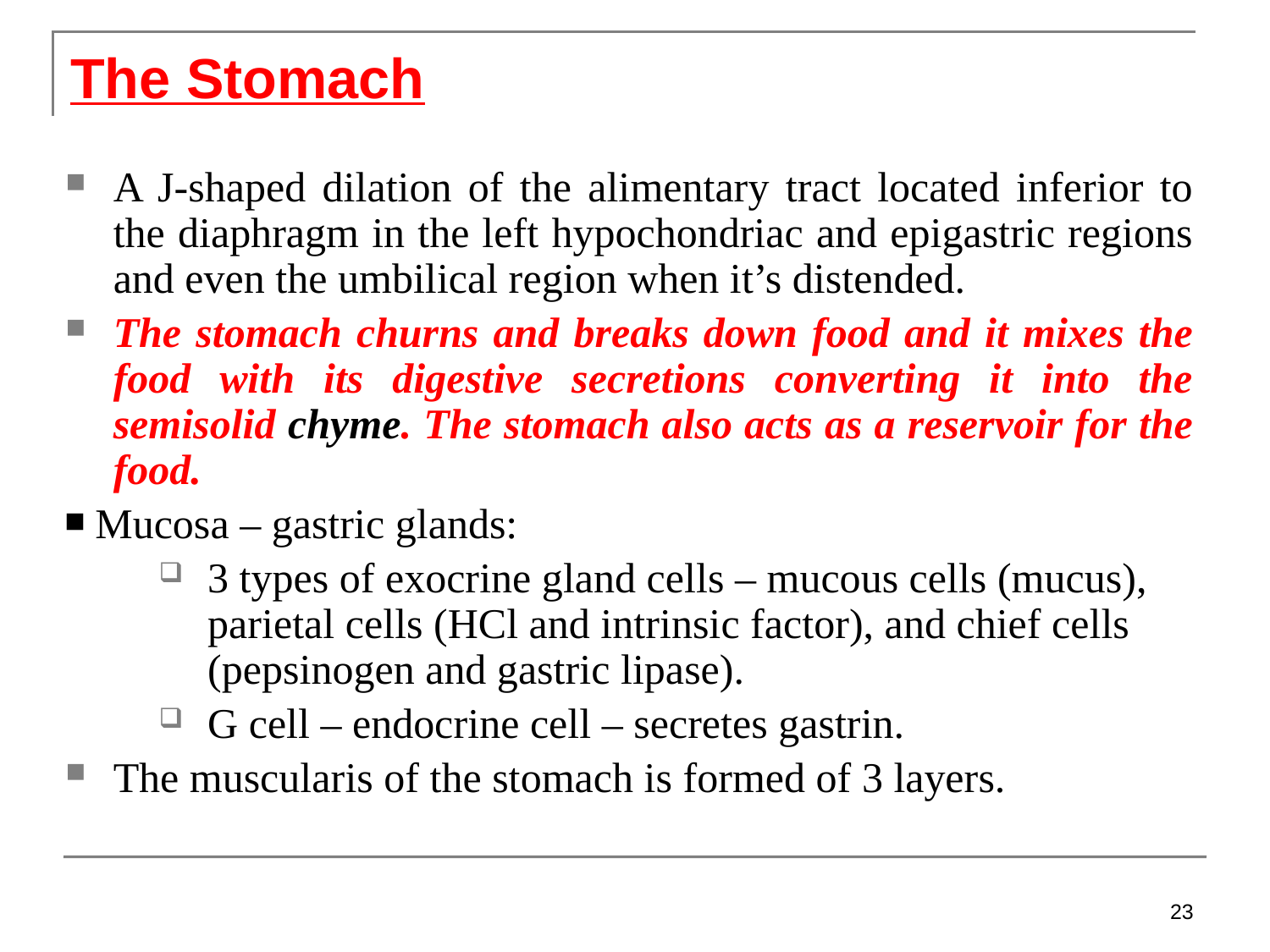

The Stomach
A J-shaped dilation of the alimentary tract located inferior to the diaphragm in the left hypochondriac and epigastric regions and even the umbilical region when it’s distended.
The stomach churns and breaks down food and it mixes the food with its digestive secretions converting it into the semisolid chyme. The stomach also acts as a reservoir for the food.
Mucosa – gastric glands:
3 types of exocrine gland cells – mucous cells (mucus), parietal cells (HCl and intrinsic factor), and chief cells (pepsinogen and gastric lipase).
G cell – endocrine cell – secretes gastrin.
The muscularis of the stomach is formed of 3 layers.
23